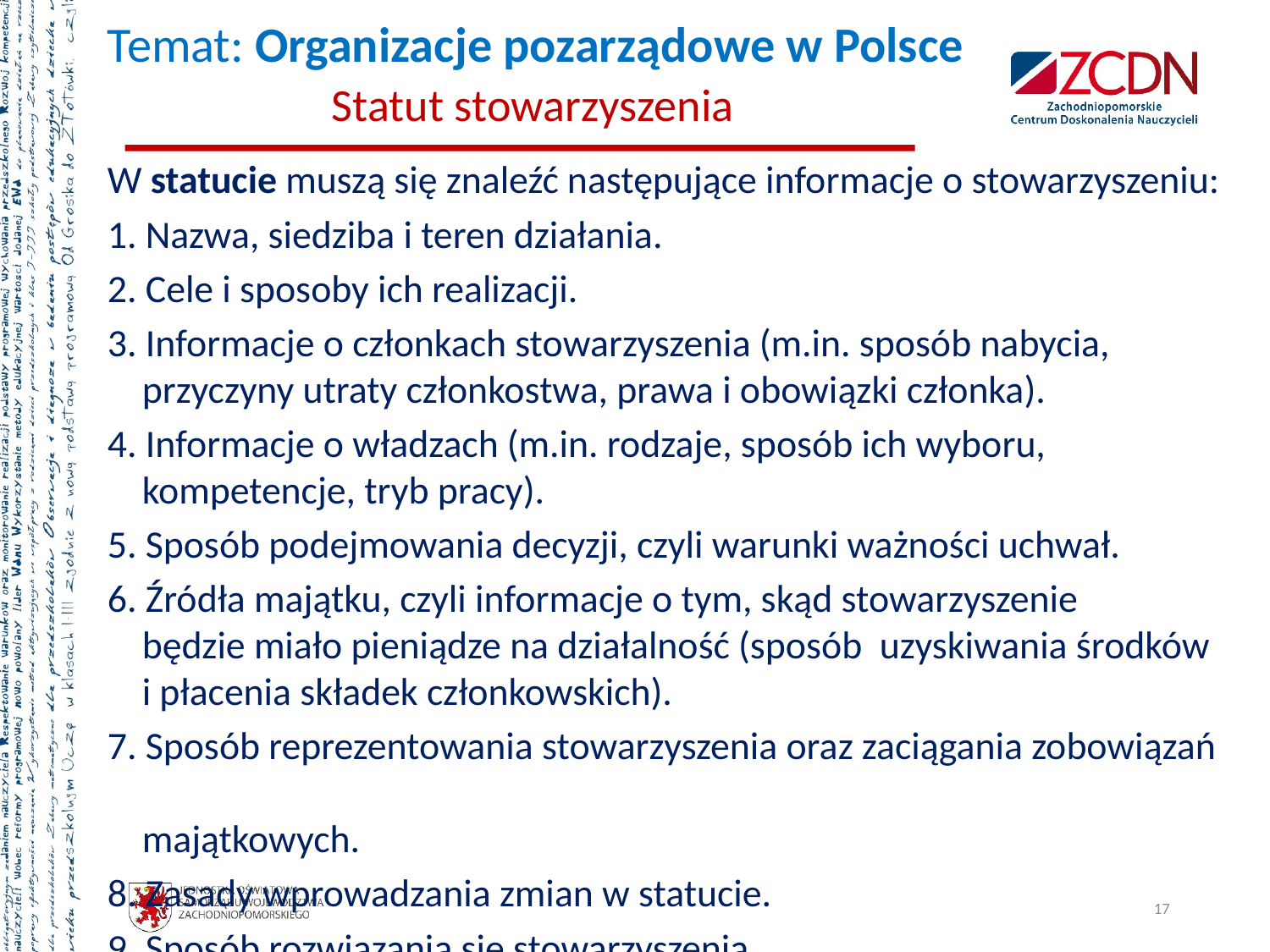

# Temat: Organizacje pozarządowe w Polsce Statut stowarzyszenia
W statucie muszą się znaleźć następujące informacje o stowarzyszeniu:
1. Nazwa, siedziba i teren działania.
2. Cele i sposoby ich realizacji.
3. Informacje o członkach stowarzyszenia (m.in. sposób nabycia,
    przyczyny utraty członkostwa, prawa i obowiązki członka).
4. Informacje o władzach (m.in. rodzaje, sposób ich wyboru,
    kompetencje, tryb pracy).
5. Sposób podejmowania decyzji, czyli warunki ważności uchwał.
6. Źródła majątku, czyli informacje o tym, skąd stowarzyszenie
    będzie miało pieniądze na działalność (sposób  uzyskiwania środków
    i płacenia składek członkowskich).
7. Sposób reprezentowania stowarzyszenia oraz zaciągania zobowiązań
    majątkowych.
8. Zasady wprowadzania zmian w statucie.
9. Sposób rozwiązania się stowarzyszenia.

17